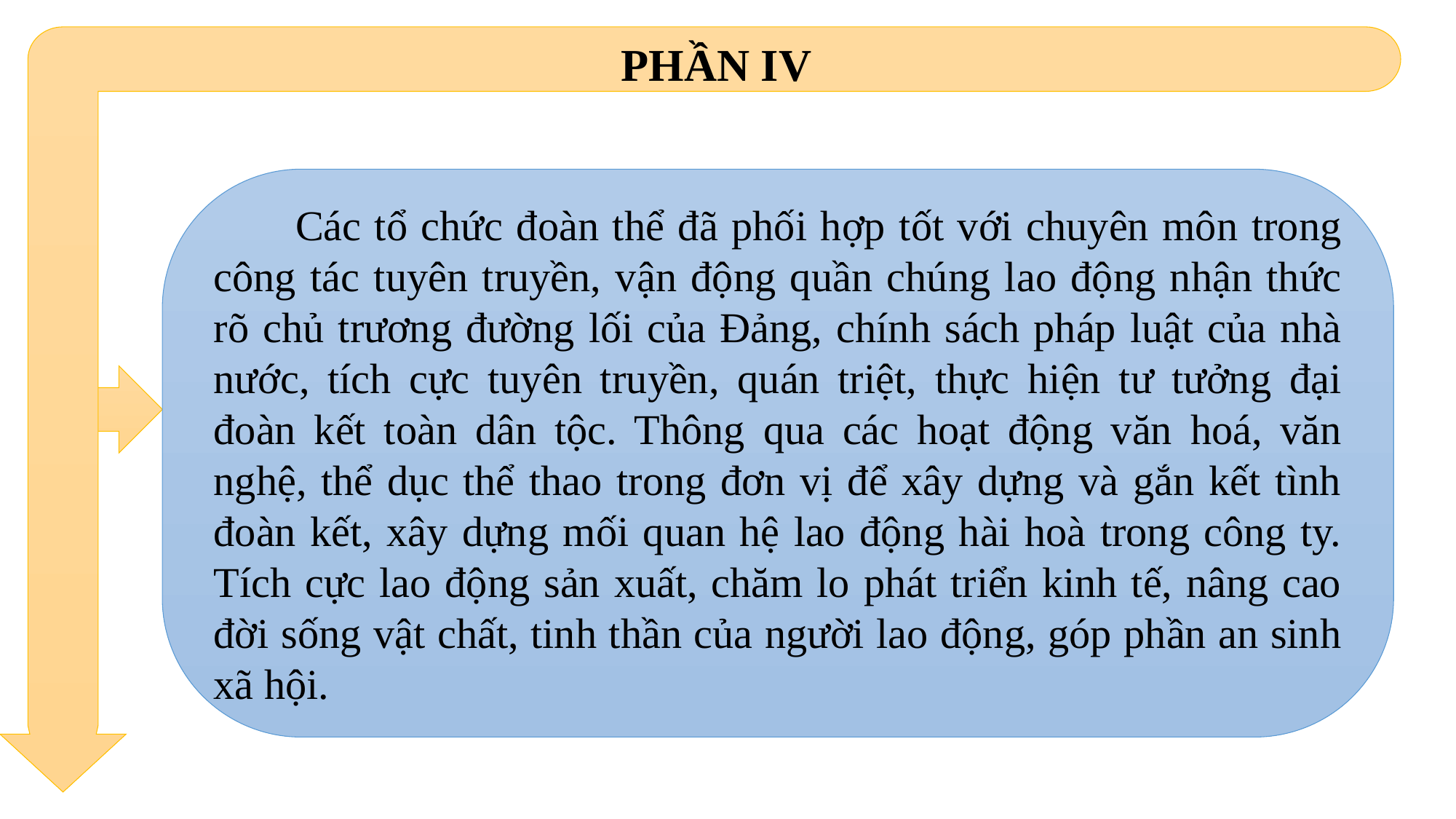

PHẦN IV
      Các tổ chức đoàn thể đã phối hợp tốt với chuyên môn trong công tác tuyên truyền, vận động quần chúng lao động nhận thức rõ chủ trương đường lối của Đảng, chính sách pháp luật của nhà nước, tích cực tuyên truyền, quán triệt, thực hiện tư tưởng đại đoàn kết toàn dân tộc. Thông qua các hoạt động văn hoá, văn nghệ, thể dục thể thao trong đơn vị để xây dựng và gắn kết tình đoàn kết, xây dựng mối quan hệ lao động hài hoà trong công ty. Tích cực lao động sản xuất, chăm lo phát triển kinh tế, nâng cao đời sống vật chất, tinh thần của người lao động, góp phần an sinh xã hội.